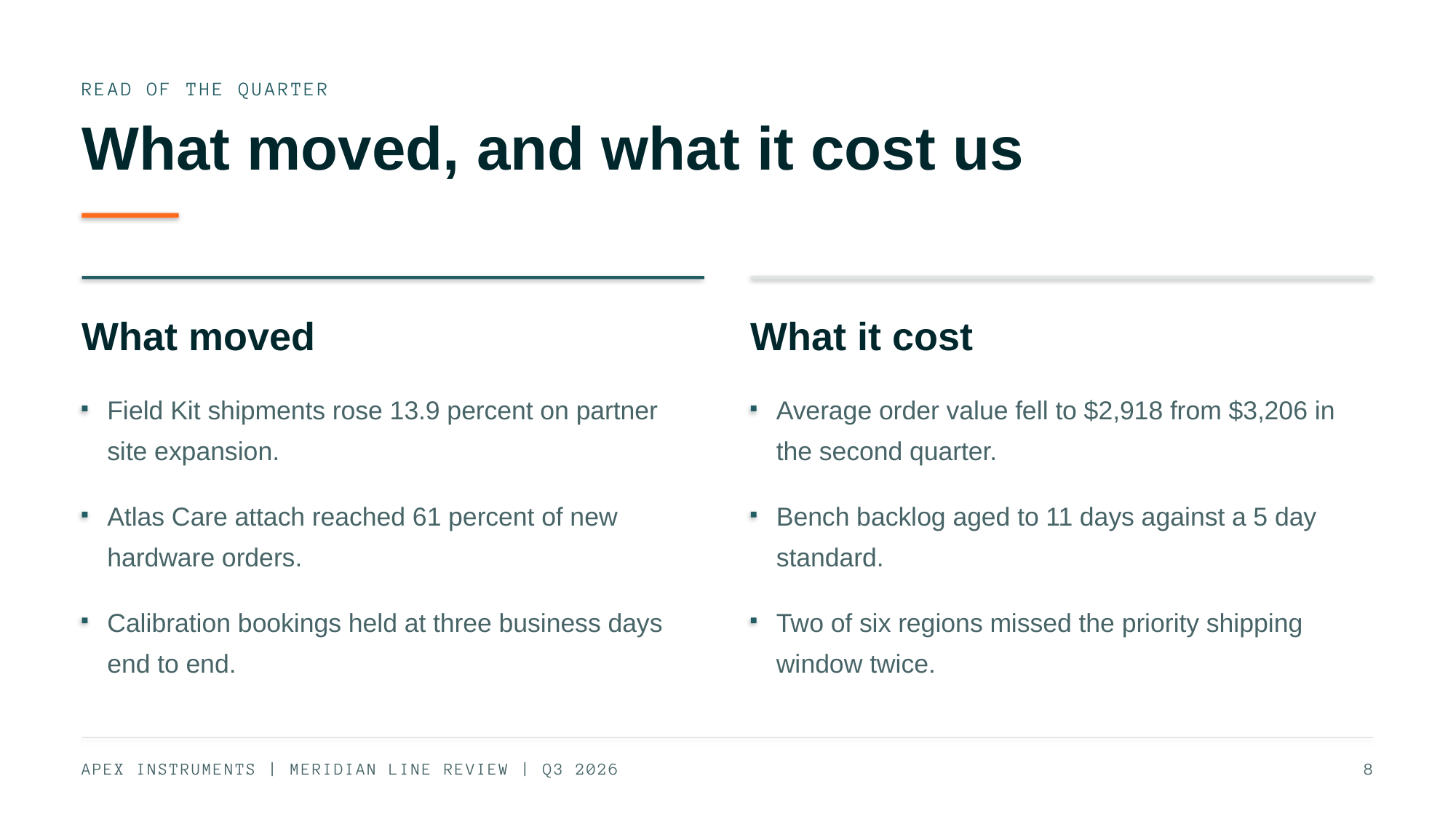

READ OF THE QUARTER
What moved, and what it cost us

What moved
What it cost
Field Kit shipments rose 13.9 percent on partner
site expansion.
Average order value fell to $2,918 from $3,206 in
the second quarter.

Atlas Care attach reached 61 percent of new
hardware orders.
Bench backlog aged to 11 days against a 5 day
standard.

Calibration bookings held at three business days
end to end.
Two of six regions missed the priority shipping
window twice.

APEX INSTRUMENTS | MERIDIAN LINE REVIEW | Q3 2026
8